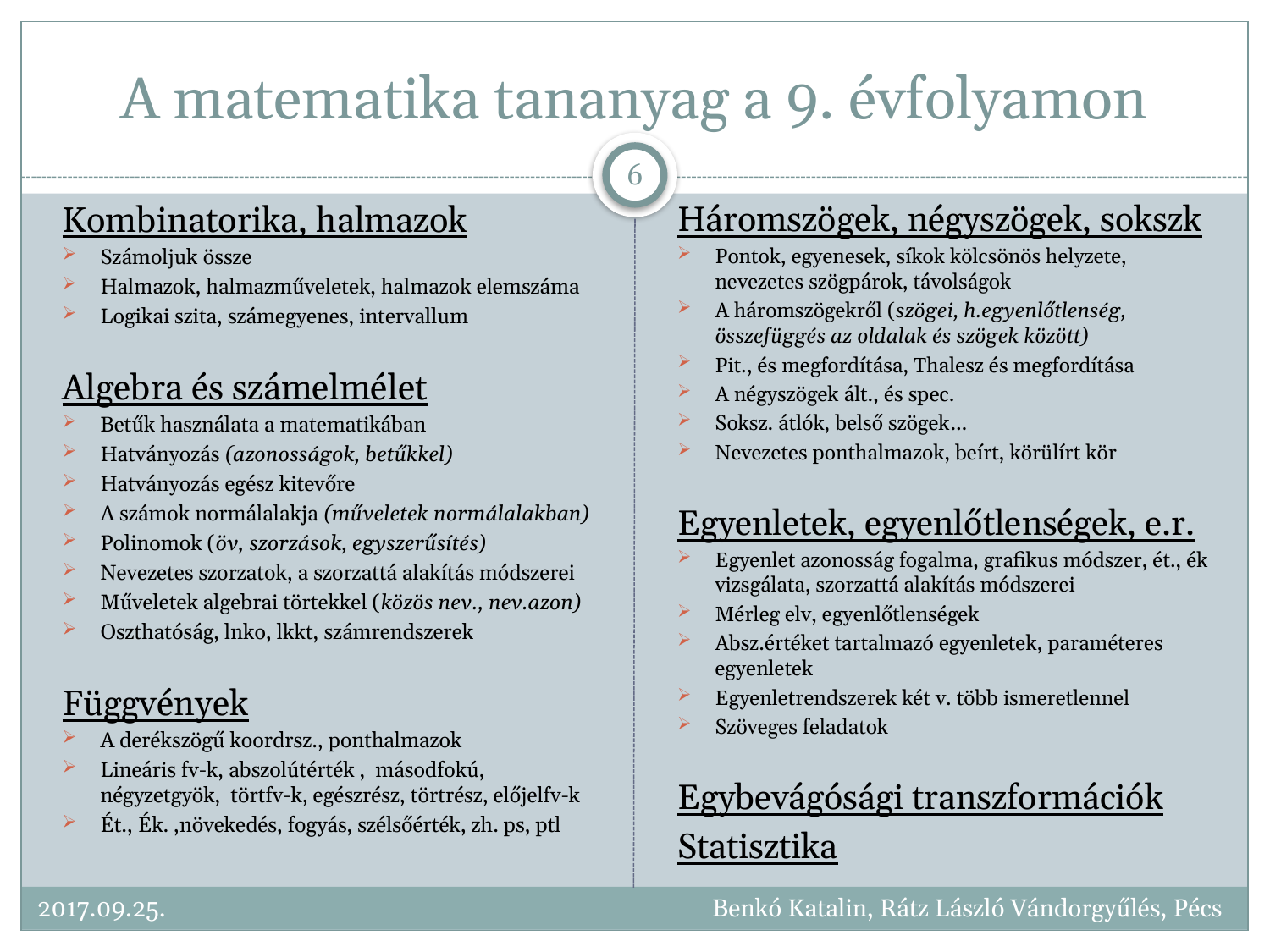

# A matematika tananyag a 9. évfolyamon
6
Kombinatorika, halmazok
Számoljuk össze
Halmazok, halmazműveletek, halmazok elemszáma
Logikai szita, számegyenes, intervallum

Algebra és számelmélet
Betűk használata a matematikában
Hatványozás (azonosságok, betűkkel)
Hatványozás egész kitevőre
A számok normálalakja (műveletek normálalakban)
Polinomok (öv, szorzások, egyszerűsítés)
Nevezetes szorzatok, a szorzattá alakítás módszerei
Műveletek algebrai törtekkel (közös nev., nev.azon)
Oszthatóság, lnko, lkkt, számrendszerek

Függvények
A derékszögű koordrsz., ponthalmazok
Lineáris fv-k, abszolútérték ,  másodfokú, négyzetgyök,  törtfv-k, egészrész, törtrész, előjelfv-k
Ét., Ék. ,növekedés, fogyás, szélsőérték, zh. ps, ptl

Háromszögek, négyszögek, sokszk
Pontok, egyenesek, síkok kölcsönös helyzete, nevezetes szögpárok, távolságok
A háromszögekről (szögei, h.egyenlőtlenség, összefüggés az oldalak és szögek között)
Pit., és megfordítása, Thalesz és megfordítása
A négyszögek ált., és spec.
Soksz. átlók, belső szögek…
Nevezetes ponthalmazok, beírt, körülírt kör

Egyenletek, egyenlőtlenségek, e.r.
Egyenlet azonosság fogalma, grafikus módszer, ét., ék vizsgálata, szorzattá alakítás módszerei
Mérleg elv, egyenlőtlenségek
Absz.értéket tartalmazó egyenletek, paraméteres egyenletek
Egyenletrendszerek két v. több ismeretlennel
Szöveges feladatok

Egybevágósági transzformációk
Statisztika

2017.09.25.
Benkó Katalin, Rátz László Vándorgyűlés, Pécs